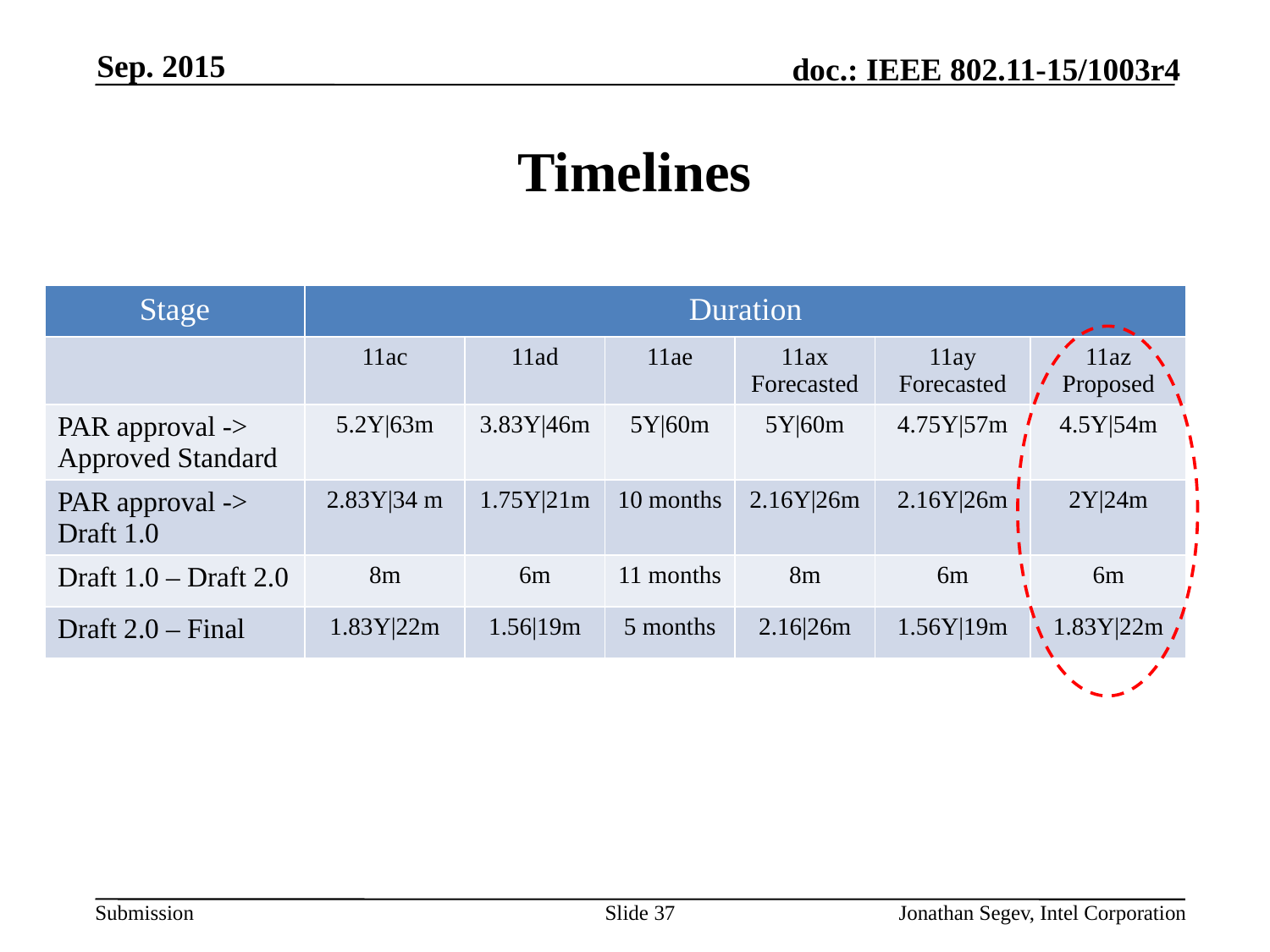

Sep. 2015
# Timelines
| Stage | Duration |  |  |  |  |  |
| --- | --- | --- | --- | --- | --- | --- |
|  | 11ac | 11ad | 11ae | 11ax Forecasted | 11ay Forecasted | 11az Proposed |
| PAR approval -> Approved Standard | 5.2Y|63m | 3.83Y|46m | 5Y|60m | 5Y|60m | 4.75Y|57m | 4.5Y|54m |
| PAR approval -> Draft 1.0 | 2.83Y|34 m | 1.75Y|21m | 10 months | 2.16Y|26m | 2.16Y|26m | 2Y|24m |
| Draft 1.0 – Draft 2.0 | 8m | 6m | 11 months | 8m | 6m | 6m |
| Draft 2.0 – Final | 1.83Y|22m | 1.56|19m | 5 months | 2.16|26m | 1.56Y|19m | 1.83Y|22m |

Slide 37
Jonathan Segev, Intel Corporation